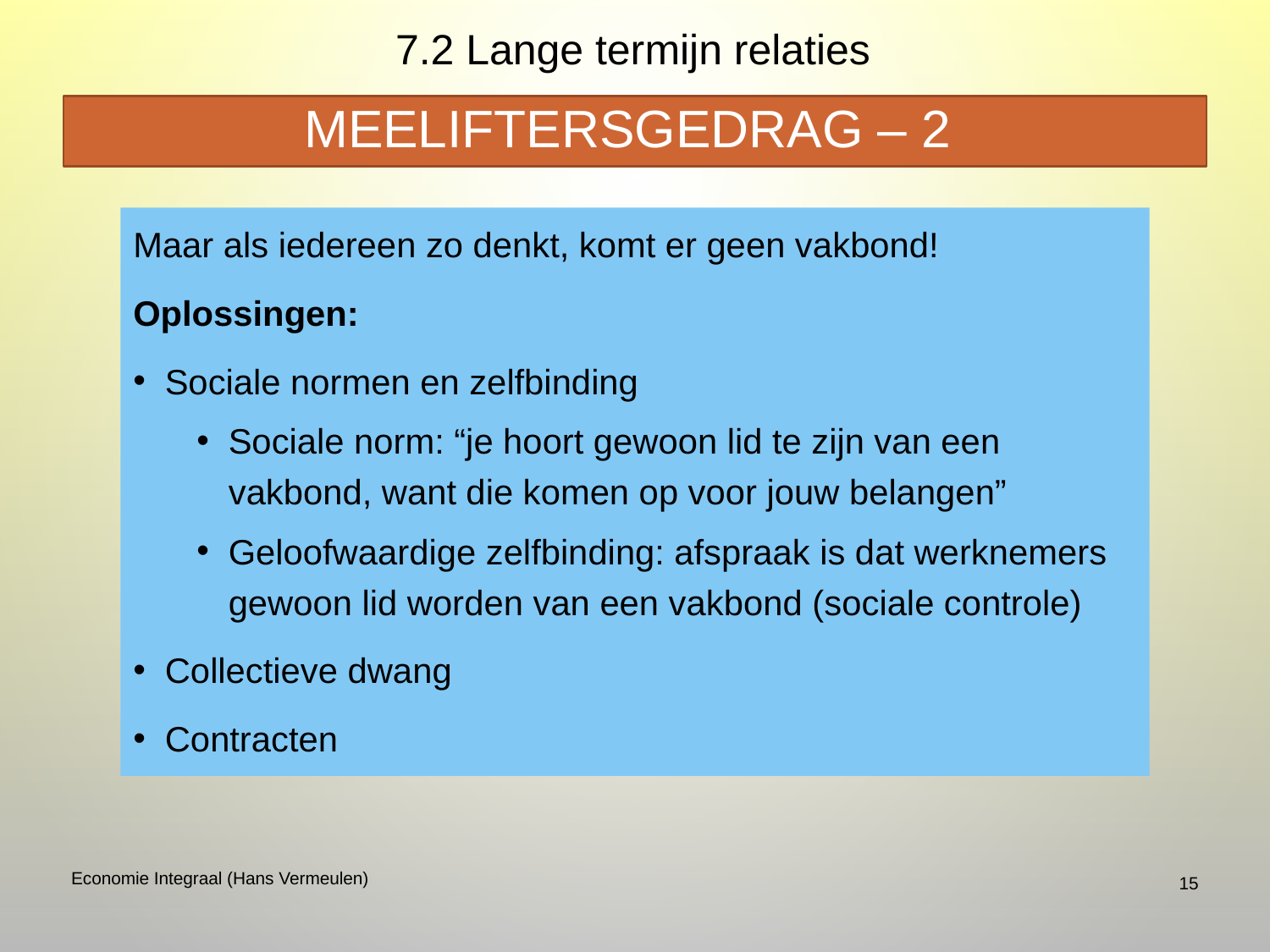

7.2 Lange termijn relaties
# Meeliftersgedrag – 2
Maar als iedereen zo denkt, komt er geen vakbond!
Oplossingen:
Sociale normen en zelfbinding
Sociale norm: “je hoort gewoon lid te zijn van een vakbond, want die komen op voor jouw belangen”
Geloofwaardige zelfbinding: afspraak is dat werknemers gewoon lid worden van een vakbond (sociale controle)
Collectieve dwang
Contracten
Economie Integraal (Hans Vermeulen)
15